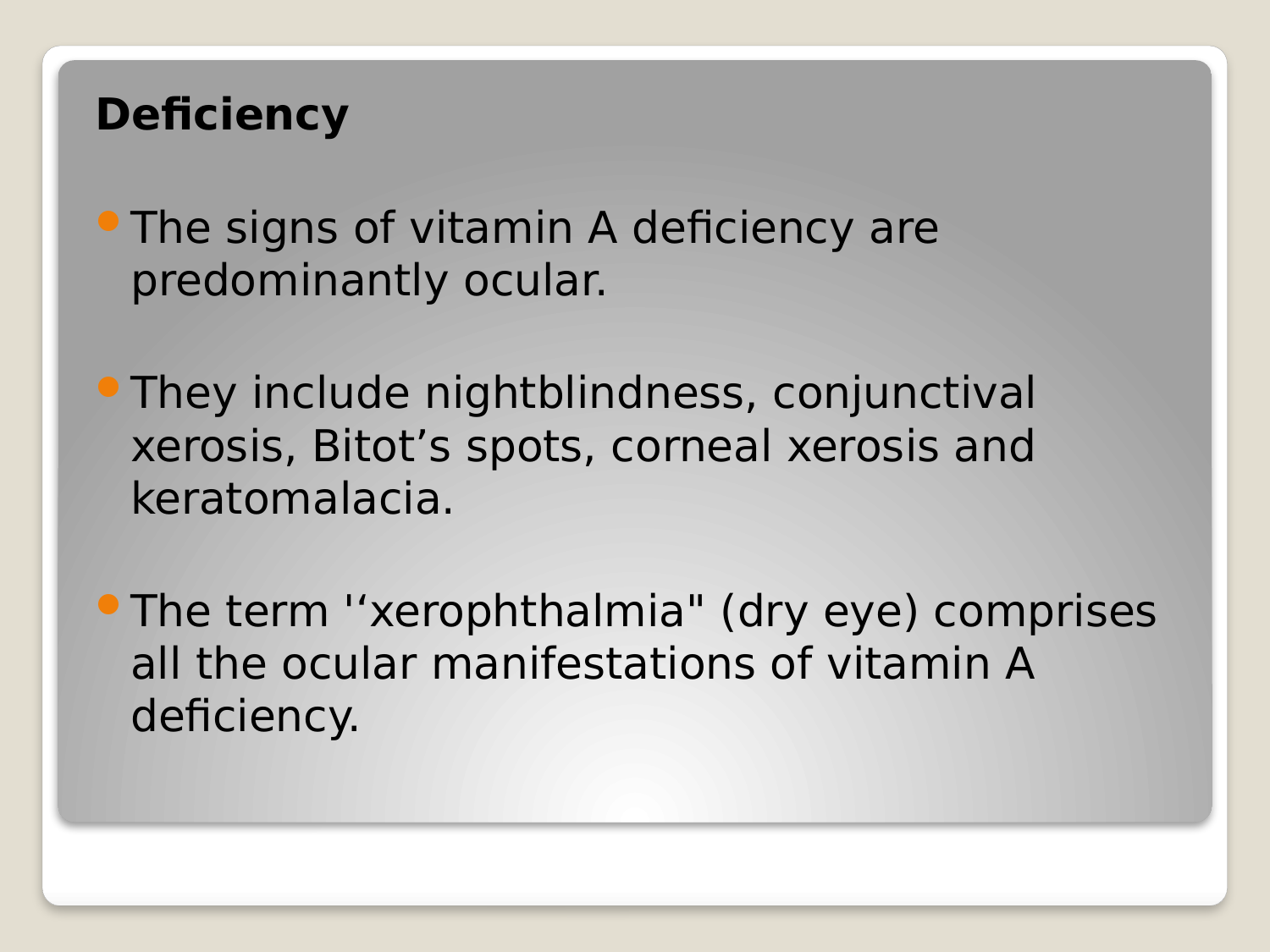

Deficiency

The signs of vitamin A deficiency are predominantly ocular.

They include nightblindness, conjunctival xerosis, Bitot’s spots, corneal xerosis and keratomalacia.

The term '‘xerophthalmia" (dry eye) comprises all the ocular manifestations of vitamin A deficiency.